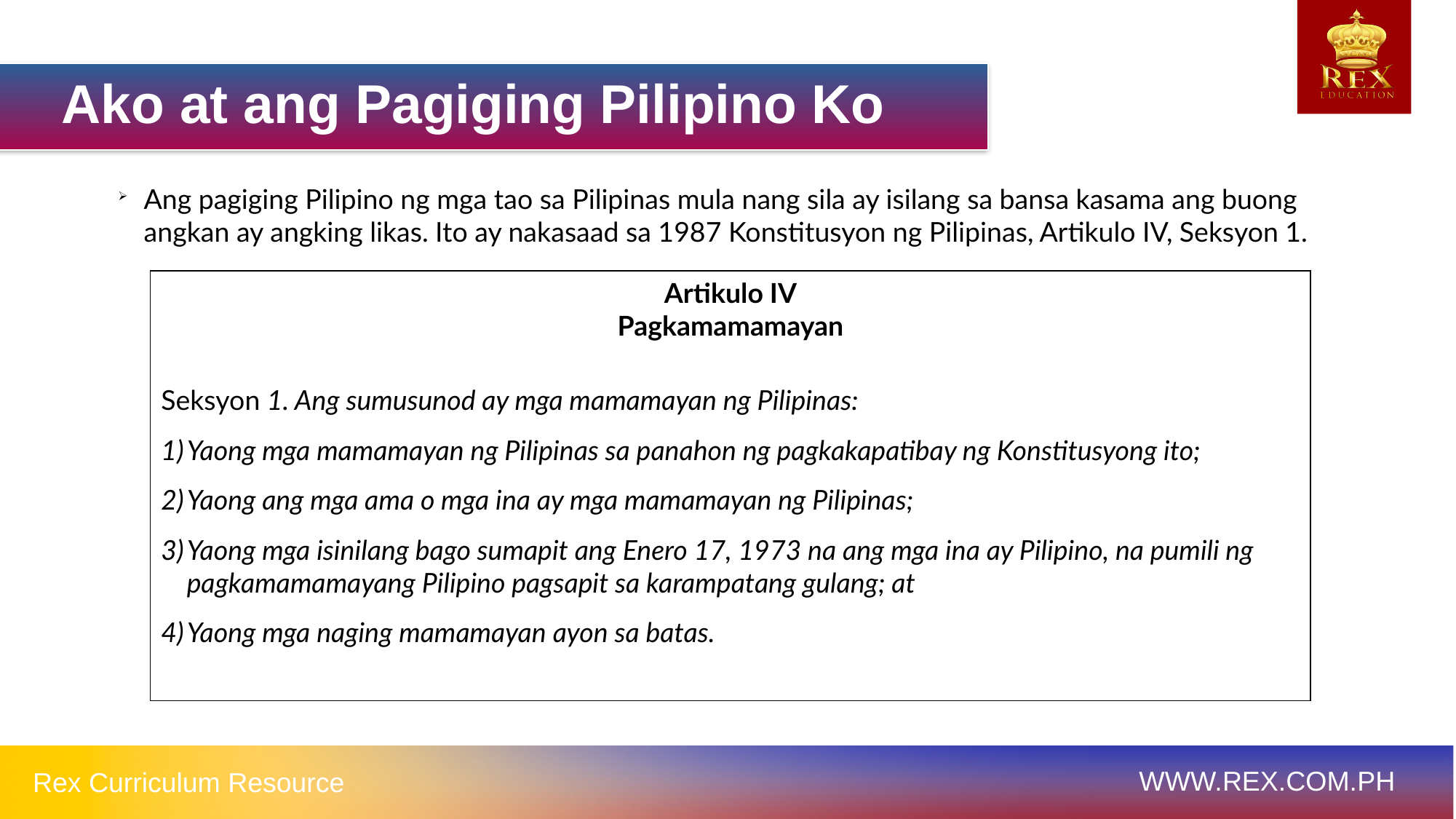

Ako at ang Pagiging Pilipino Ko

Ang pagiging Pilipino ng mga tao sa Pilipinas mula nang sila ay isilang sa bansa kasama ang buong angkan ay angking likas. Ito ay nakasaad sa 1987 Konstitusyon ng Pilipinas, Artikulo IV, Seksyon 1.
| Artikulo IV Pagkamamamayan Seksyon 1. Ang sumusunod ay mga mamamayan ng Pilipinas: Yaong mga mamamayan ng Pilipinas sa panahon ng pagkakapatibay ng Konstitusyong ito; Yaong ang mga ama o mga ina ay mga mamamayan ng Pilipinas; Yaong mga isinilang bago sumapit ang Enero 17, 1973 na ang mga ina ay Pilipino, na pumili ng pagkamamamayang Pilipino pagsapit sa karampatang gulang; at Yaong mga naging mamamayan ayon sa batas. |
| --- |